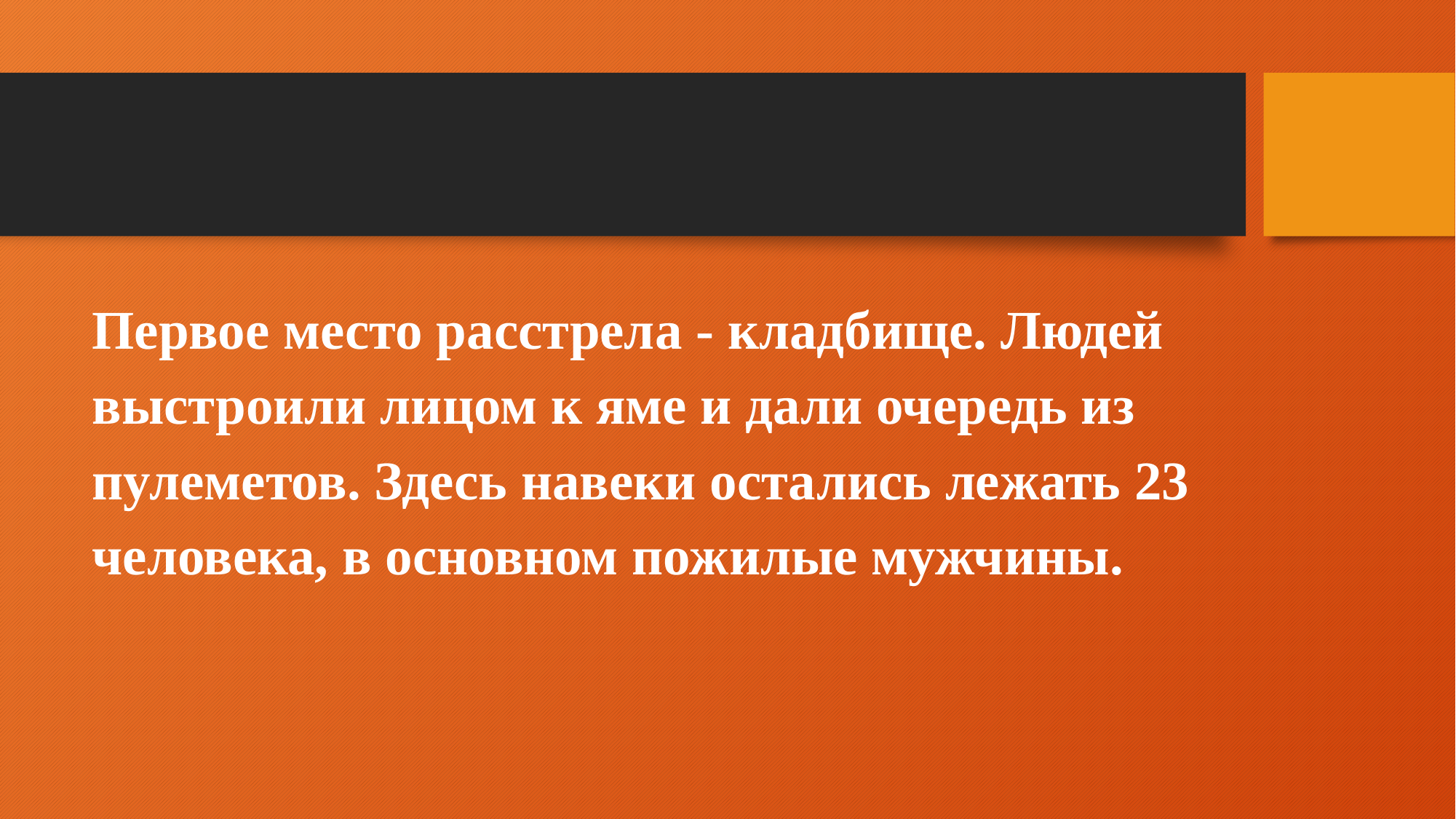

Первое место расстрела - кладбище. Людей выстроили лицом к яме и дали очередь из пулеметов. Здесь навеки остались лежать 23 человека, в основном пожилые мужчины.